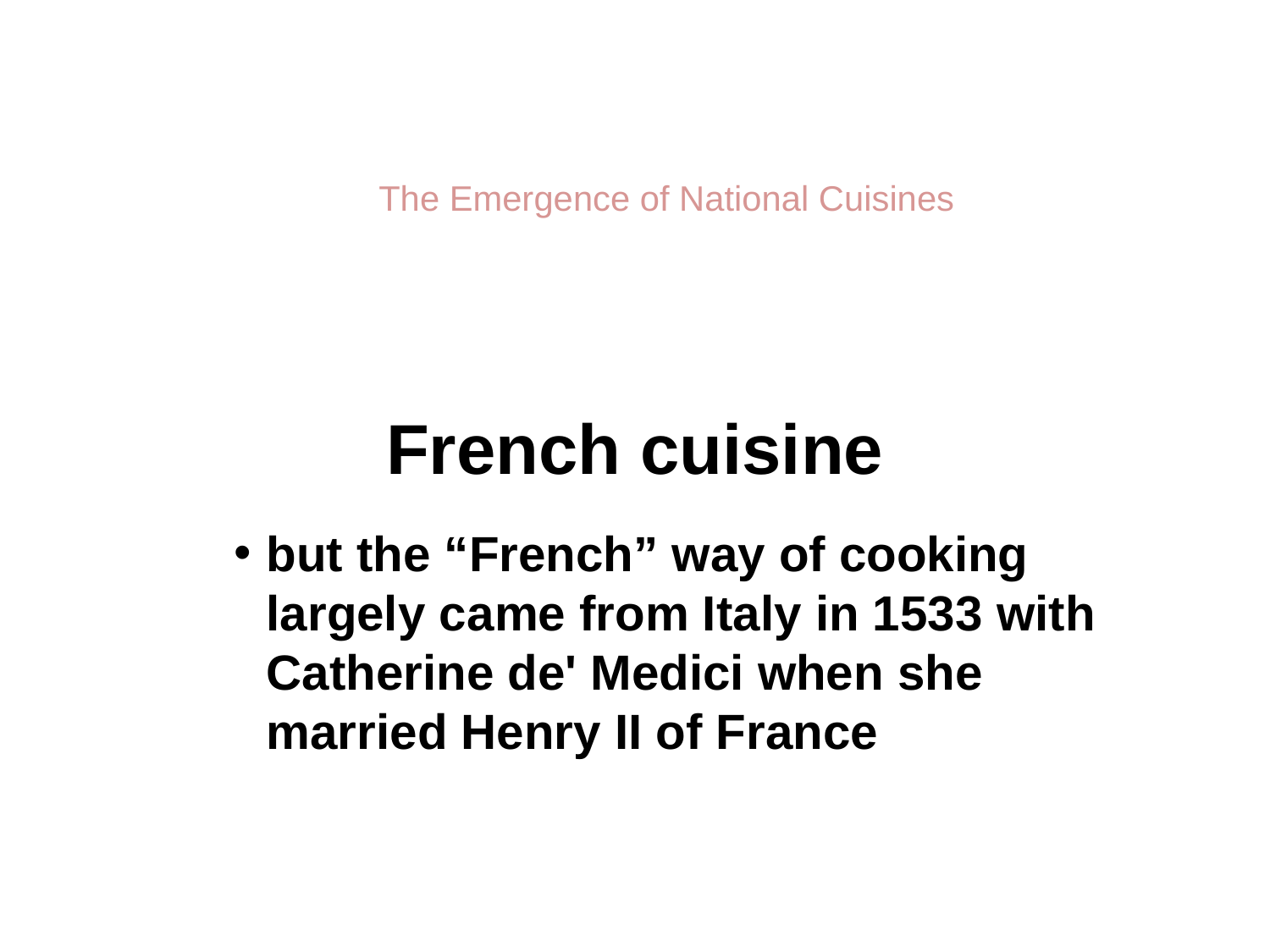

The Emergence of National Cuisines

French cuisine

but the “French” way of cooking largely came from Italy in 1533 with
Catherine de' Medici when she married Henry II of France